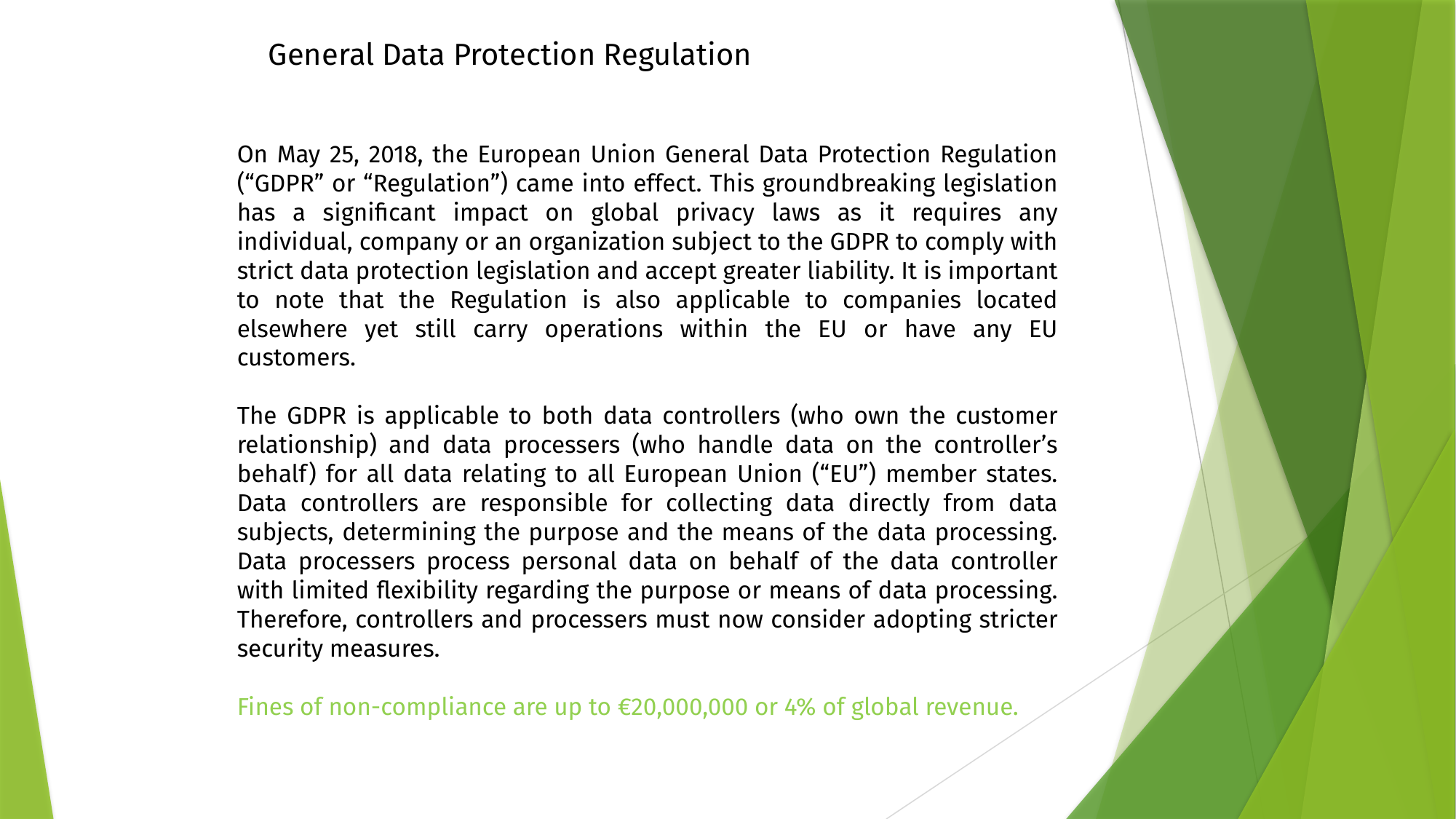

General Data Protection Regulation
On May 25, 2018, the European Union General Data Protection Regulation (“GDPR” or “Regulation”) came into effect. This groundbreaking legislation has a significant impact on global privacy laws as it requires any individual, company or an organization subject to the GDPR to comply with strict data protection legislation and accept greater liability. It is important to note that the Regulation is also applicable to companies located elsewhere yet still carry operations within the EU or have any EU customers.

The GDPR is applicable to both data controllers (who own the customer relationship) and data processers (who handle data on the controller’s behalf) for all data relating to all European Union (“EU”) member states. Data controllers are responsible for collecting data directly from data subjects, determining the purpose and the means of the data processing. Data processers process personal data on behalf of the data controller with limited flexibility regarding the purpose or means of data processing. Therefore, controllers and processers must now consider adopting stricter security measures.

Fines of non-compliance are up to €20,000,000 or 4% of global revenue.